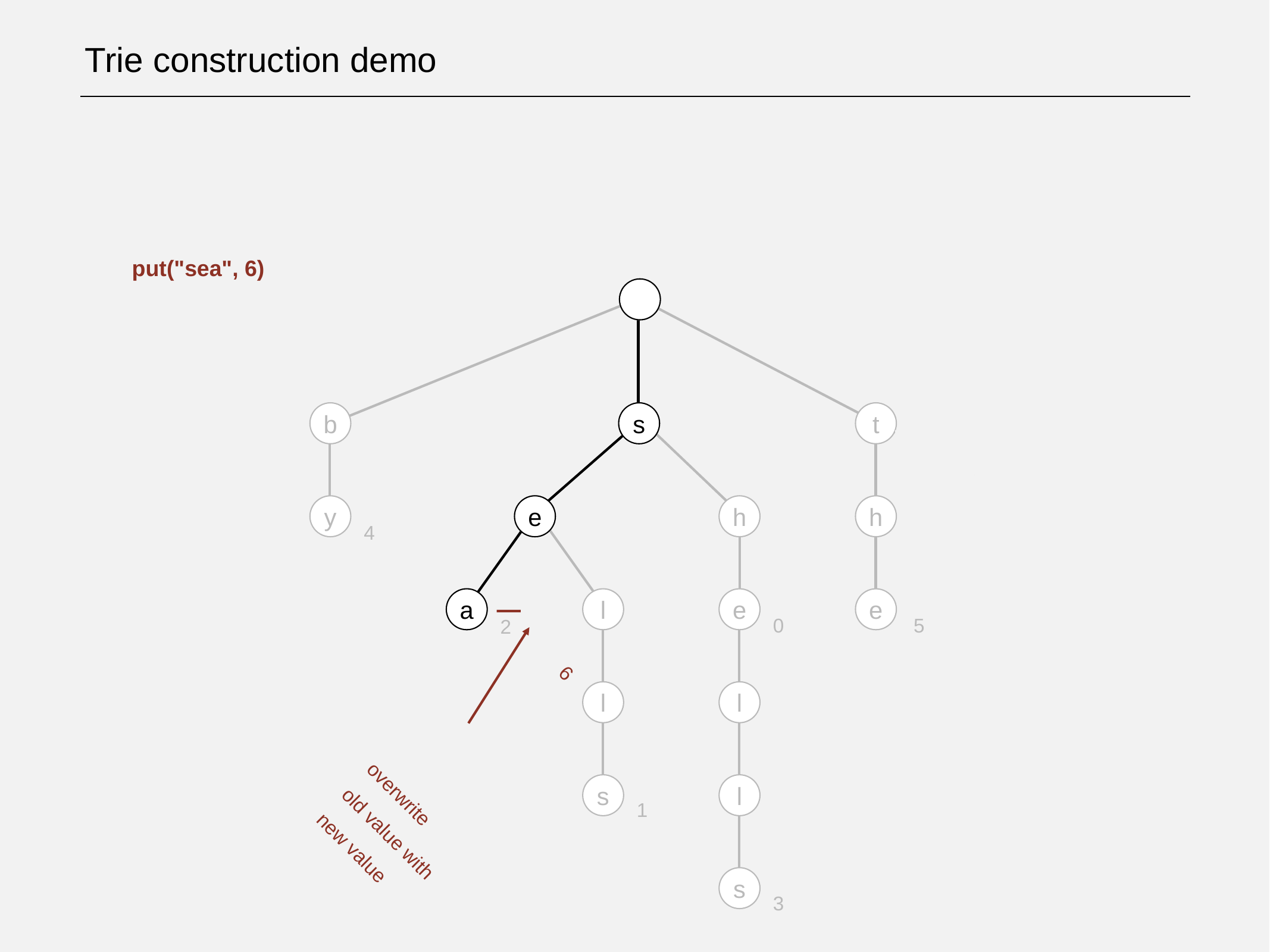

# Trie construction demo
put("sea", 6)

s

b
s
t

e

y
e
h
h

4

a

a
l
e
e

0
5
6

overwrite
old value with
new value
2
l
l

s
l
1

s
3